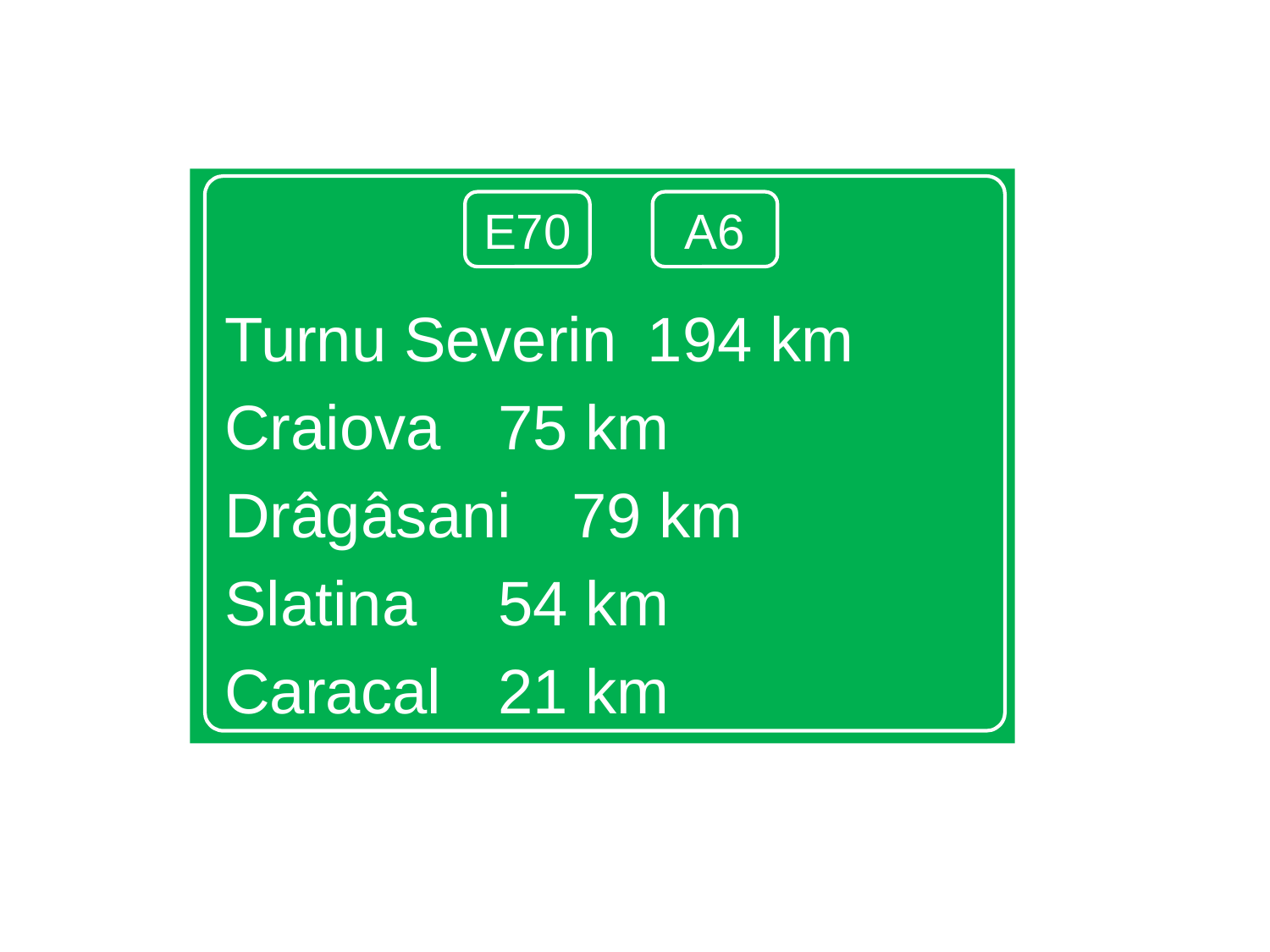

Turnu Severin	 194 km
Craiova			   75 km
Drâgâsani		   79 km
Slatina			   54 km
Caracal			   21 km

E70
A6